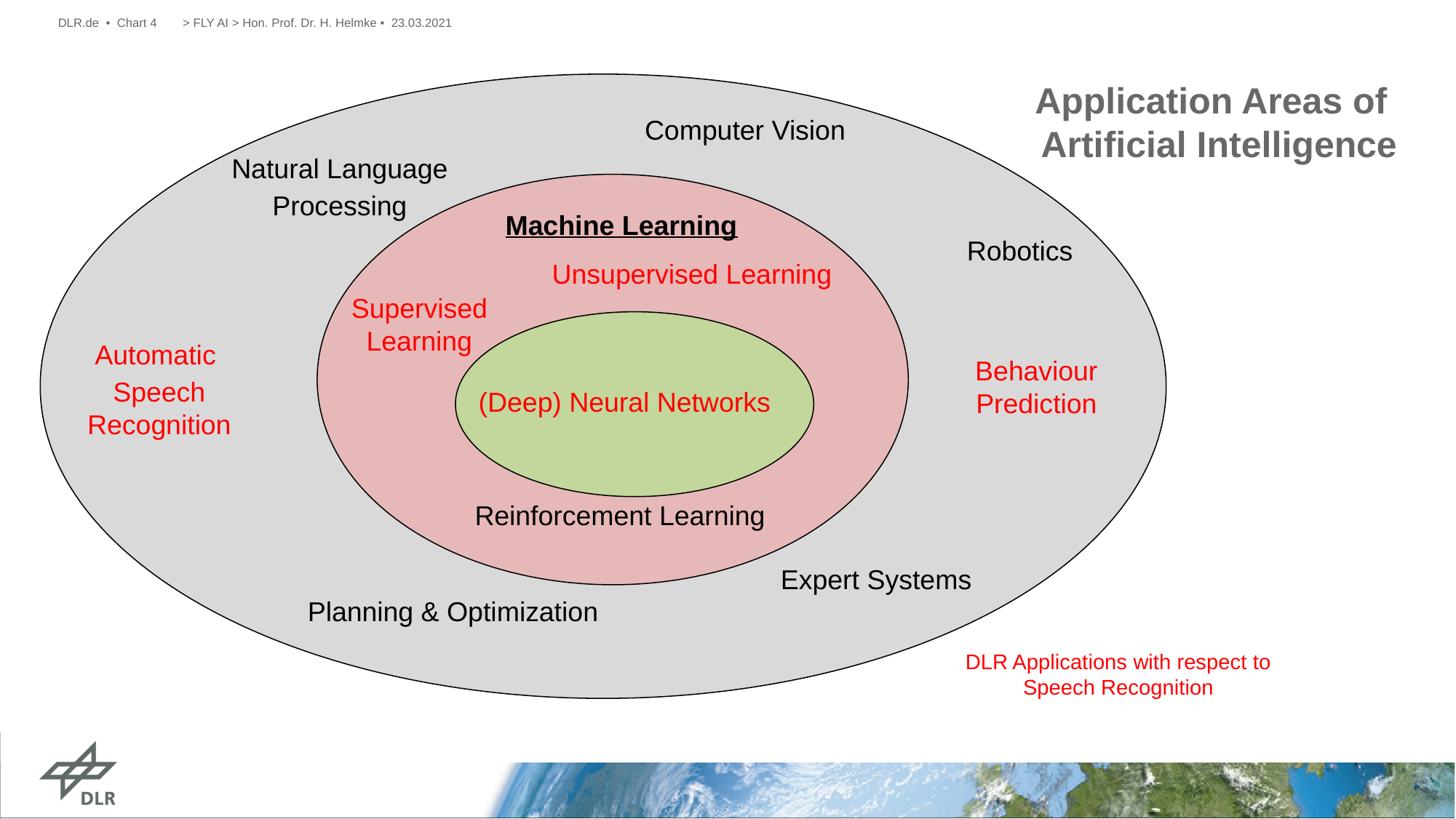

DLR.de  •  Chart 4
> FLY AI > Hon. Prof. Dr. H. Helmke •  23.03.2021

# Application Areas of Artificial Intelligence
Computer Vision
Natural Language
Processing

Machine Learning
Robotics
Unsupervised Learning
Supervised Learning

Automatic
Speech Recognition
Behaviour Prediction
(Deep) Neural Networks
Reinforcement Learning
Expert Systems
Planning & Optimization
DLR Applications with respect to Speech Recognition